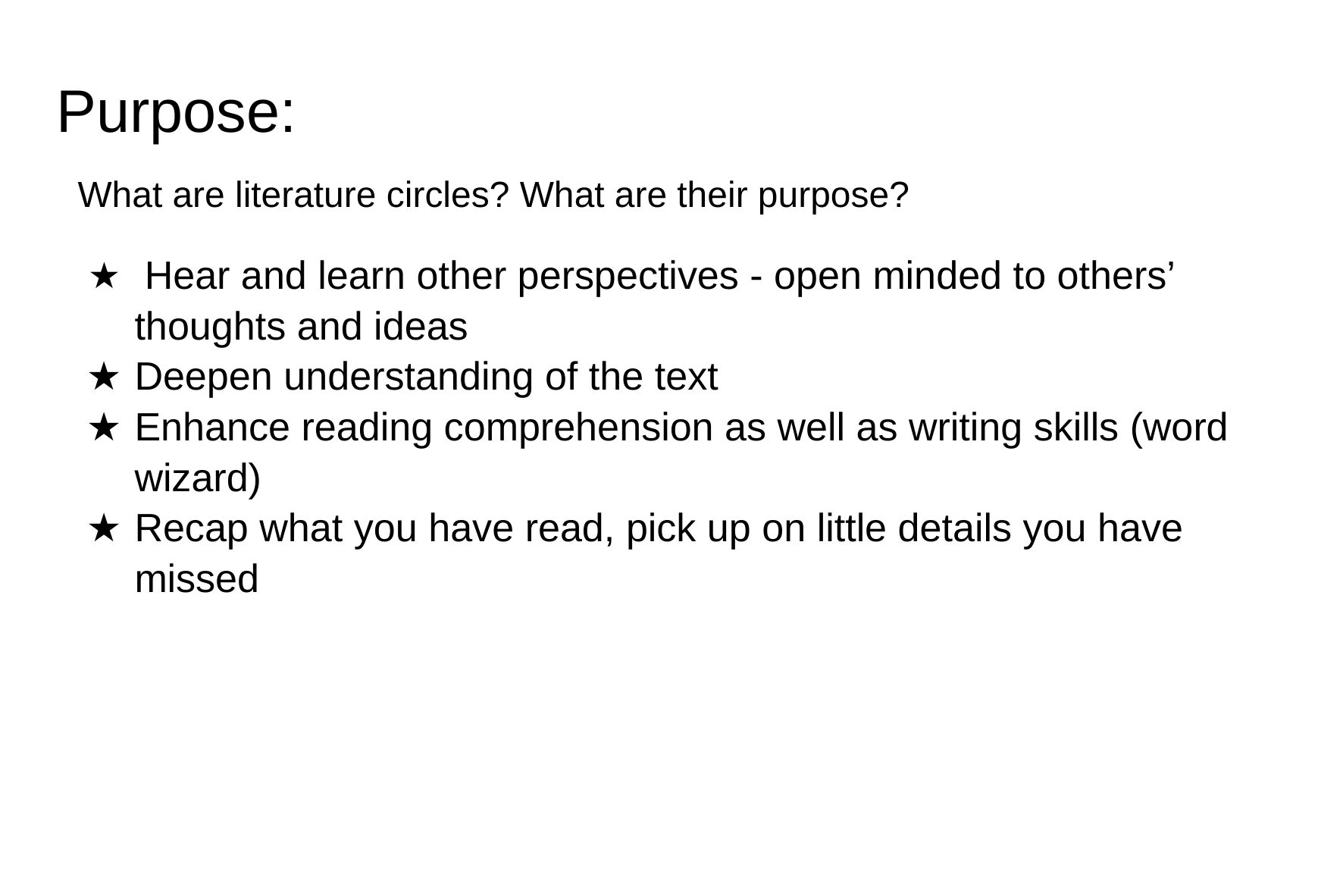

# Purpose:
What are literature circles? What are their purpose?
 Hear and learn other perspectives - open minded to others’ thoughts and ideas
Deepen understanding of the text
Enhance reading comprehension as well as writing skills (word wizard)
Recap what you have read, pick up on little details you have missed